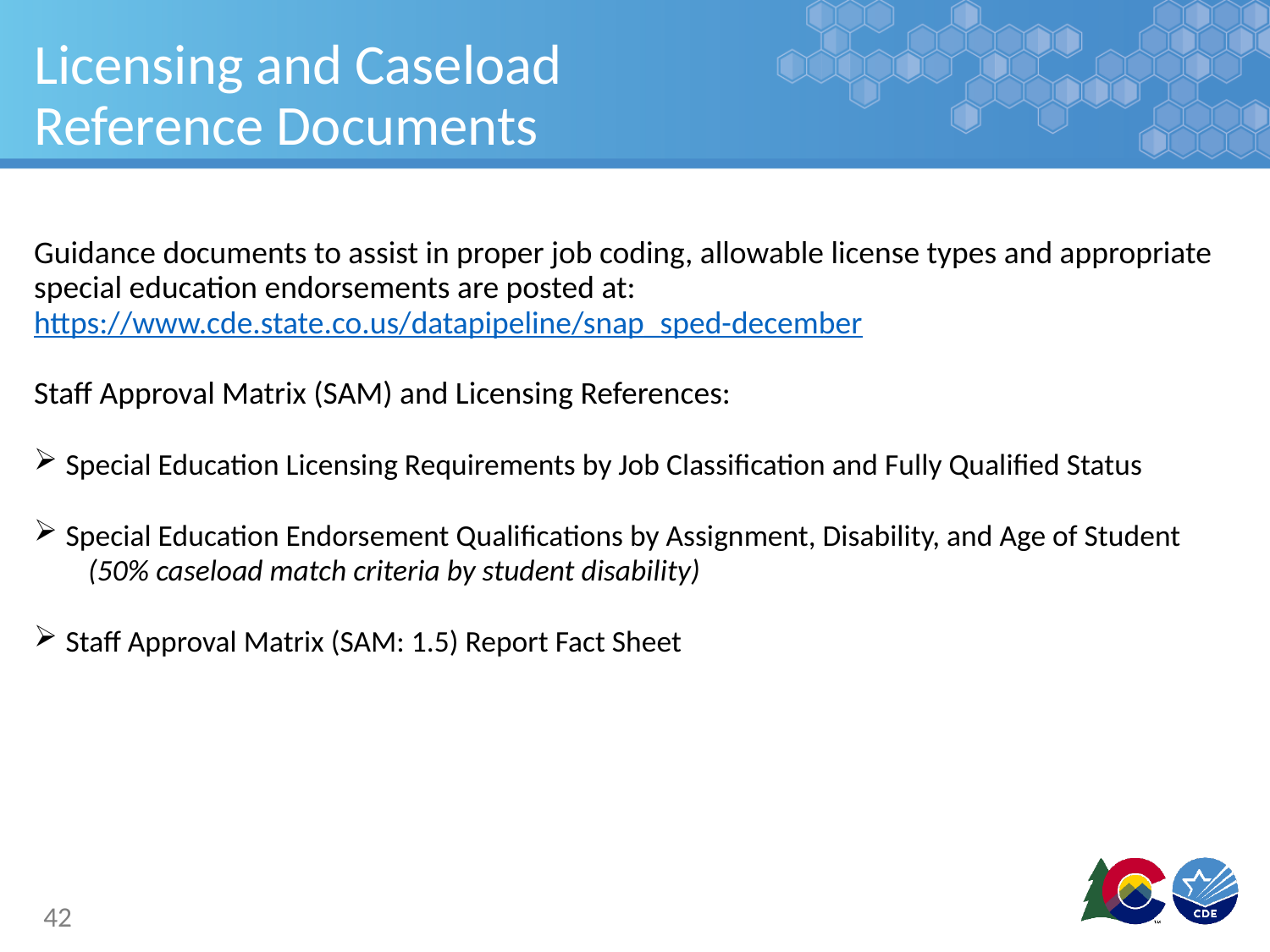

# Licensing and Caseload Reference Documents
Guidance documents to assist in proper job coding, allowable license types and appropriate special education endorsements are posted at: https://www.cde.state.co.us/datapipeline/snap_sped-december

Staff Approval Matrix (SAM) and Licensing References:

Special Education Licensing Requirements by Job Classification and Fully Qualified Status

Special Education Endorsement Qualifications by Assignment, Disability, and Age of Student
        (50% caseload match criteria by student disability)

Staff Approval Matrix (SAM: 1.5) Report Fact Sheet

42